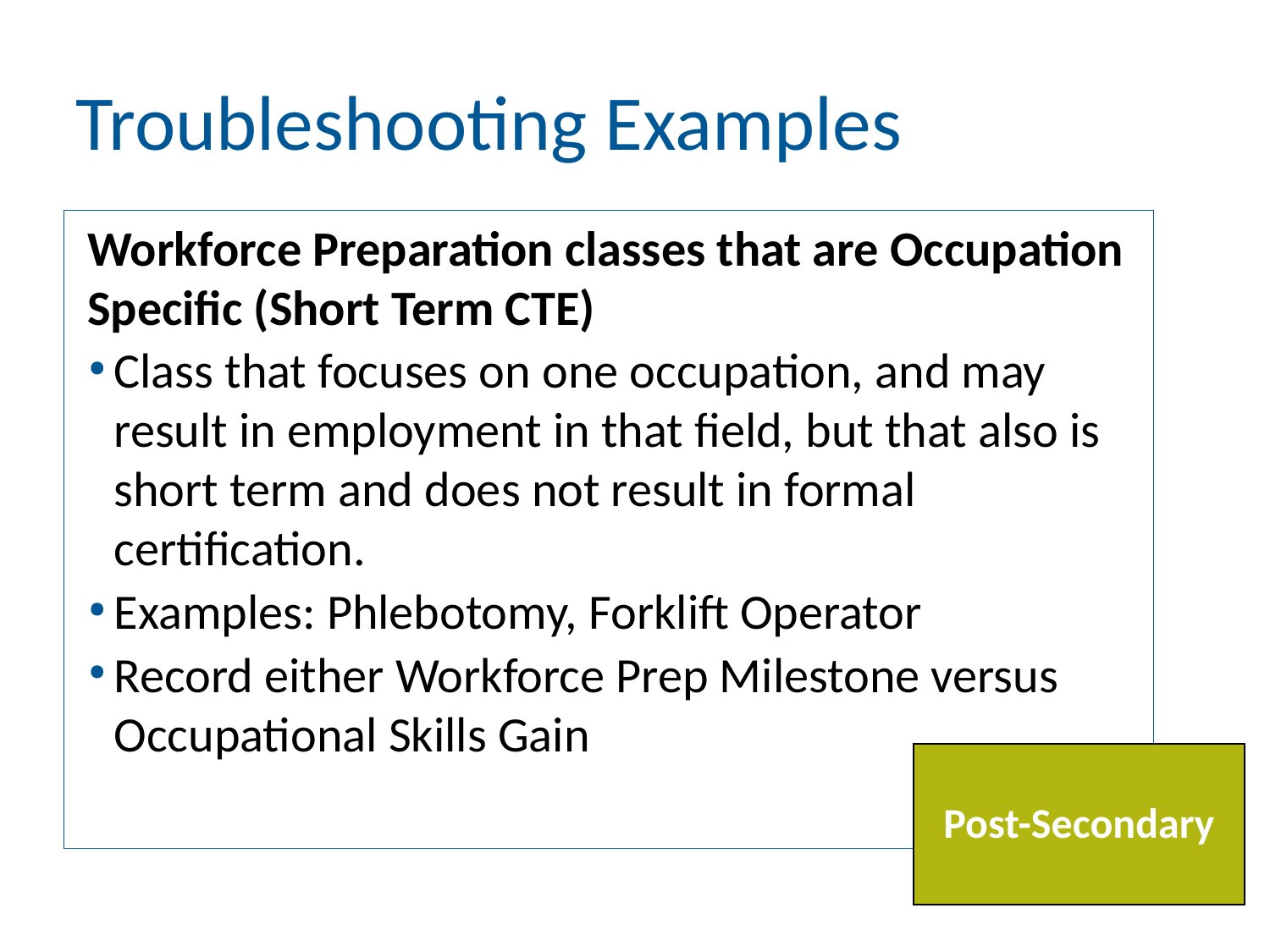

# Troubleshooting Examples
Workforce Preparation classes that are Occupation Specific (Short Term CTE)
Class that focuses on one occupation, and may result in employment in that field, but that also is short term and does not result in formal certification.
Examples: Phlebotomy, Forklift Operator
Record either Workforce Prep Milestone versus Occupational Skills Gain

Post-Secondary